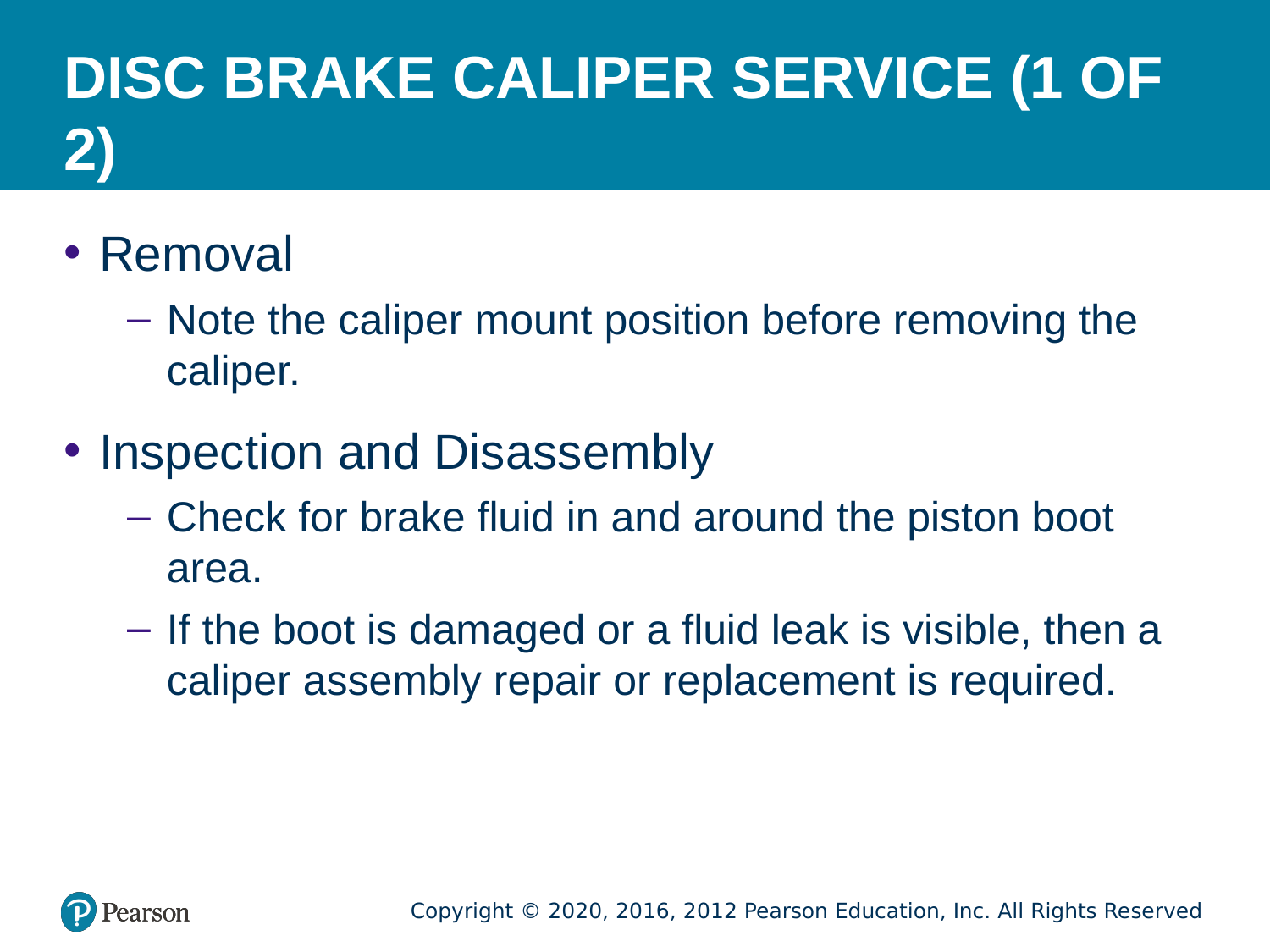

# DISC BRAKE CALIPER SERVICE (1 OF 2)
Removal
Note the caliper mount position before removing the caliper.
Inspection and Disassembly
Check for brake fluid in and around the piston boot area.
If the boot is damaged or a fluid leak is visible, then a caliper assembly repair or replacement is required.